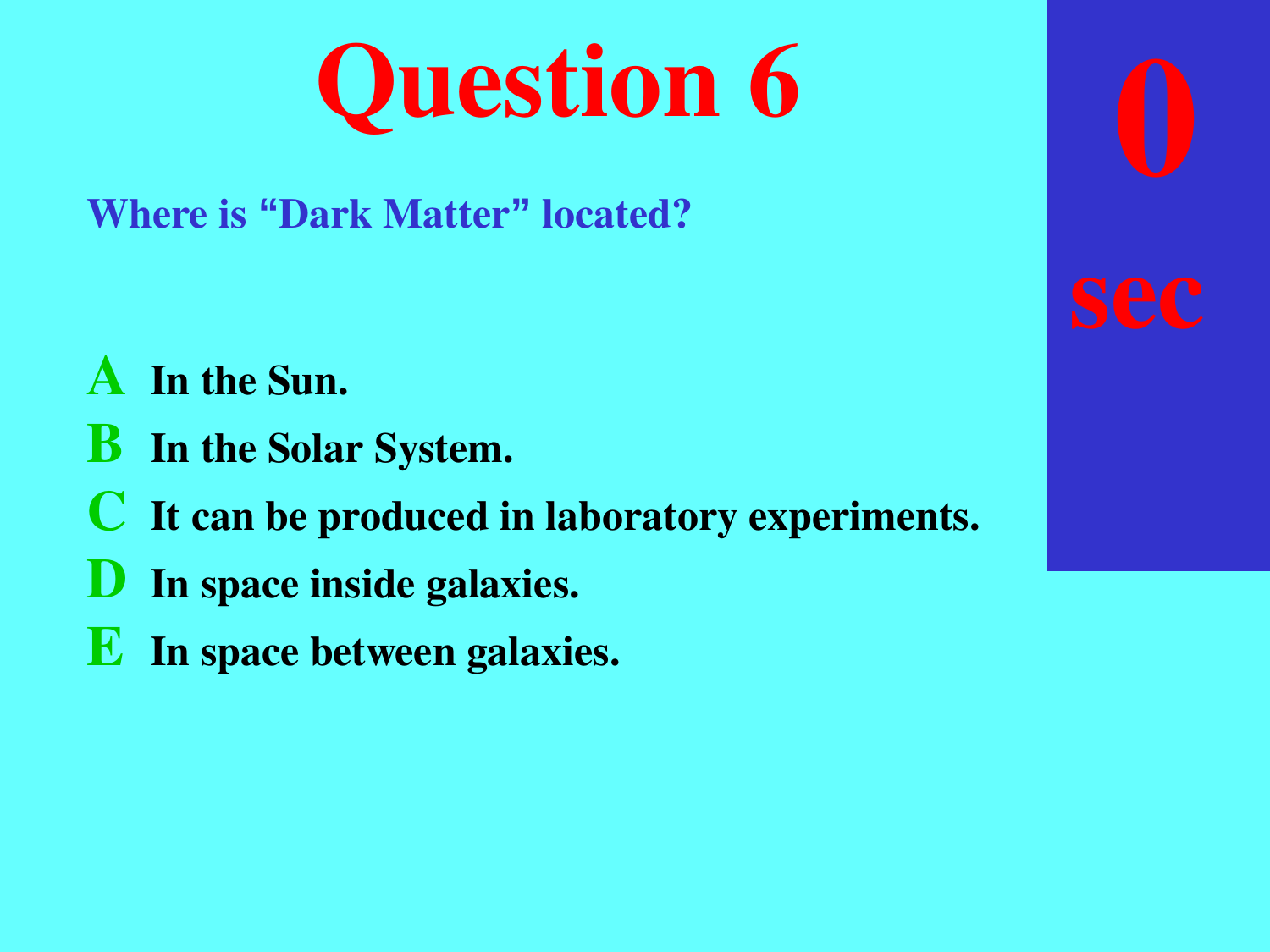

sec
30
29
28
27
26
25
24
23
22
21
20
18
17
16
15
14
13
12
11
10
 9
 8
 7
 6
 5
 4
 3
 2
 1
 0
19
# Question 6
Where is “Dark Matter” located?

A	In the Sun.
B	In the Solar System.
C	It can be produced in laboratory experiments.
D	In space inside galaxies.
E	In space between galaxies.